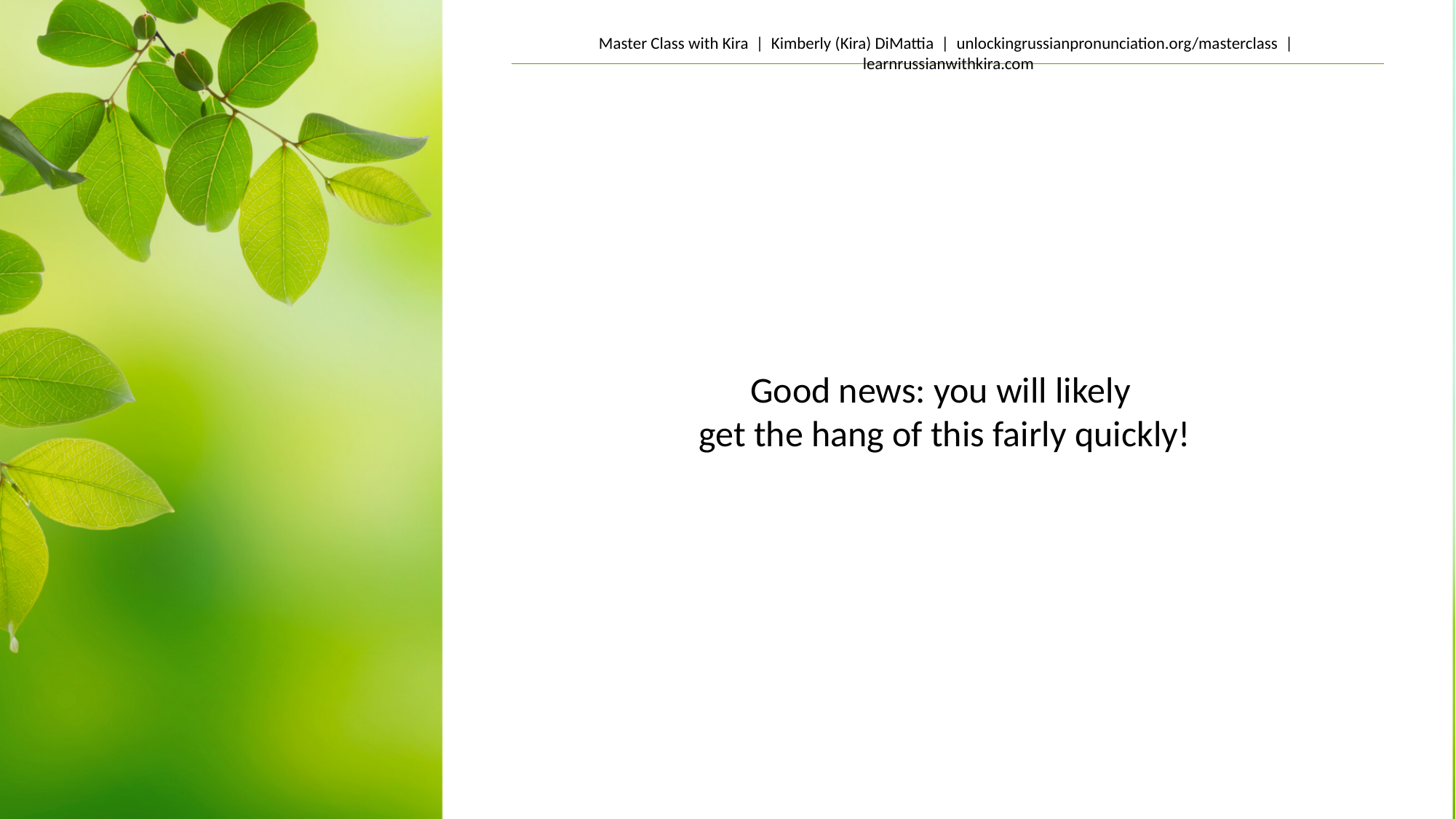

Good news: you will likely
get the hang of this fairly quickly!